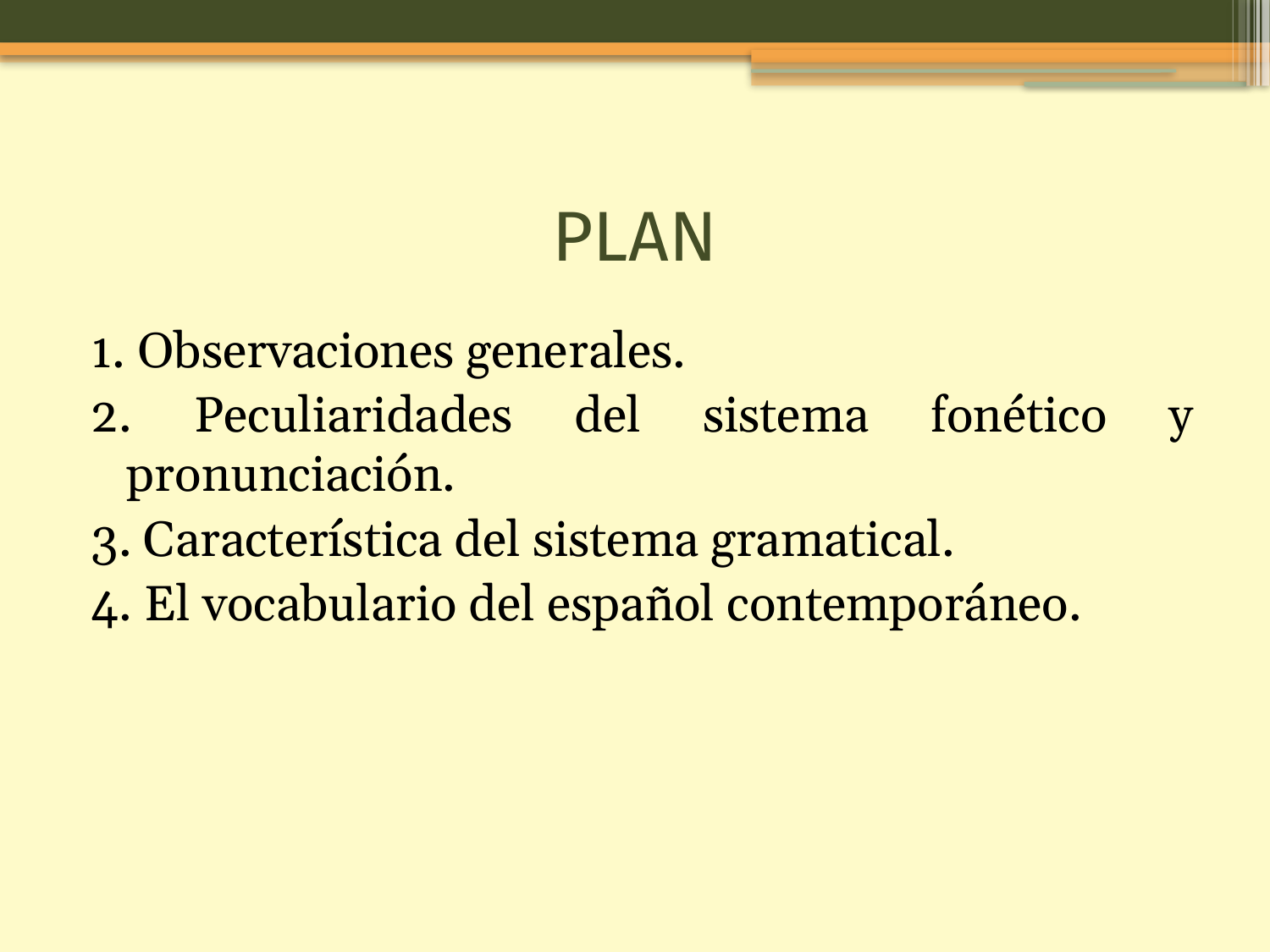

PLAN
1. Observaciones generales.
2. Peculiaridades del sistema fonético y pronunciación.
3. Característica del sistema gramatical.
4. El vocabulario del español contemporáneo.